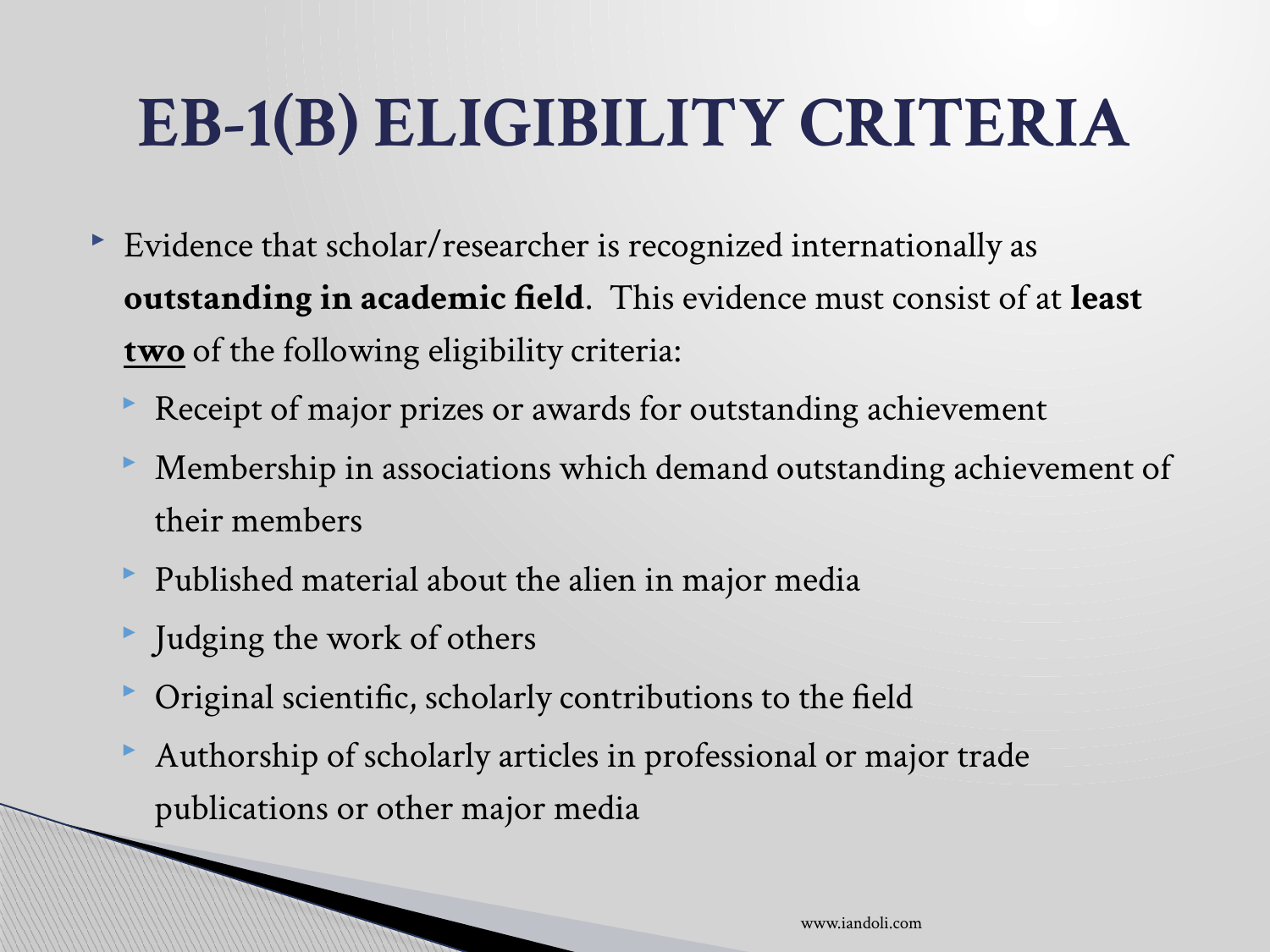

# EB-1(B) ELIGIBILITY CRITERIA
Evidence that scholar/researcher is recognized internationally as outstanding in academic field.  This evidence must consist of at least two of the following eligibility criteria:
Receipt of major prizes or awards for outstanding achievement
Membership in associations which demand outstanding achievement of their members
Published material about the alien in major media
Judging the work of others
Original scientific, scholarly contributions to the field
Authorship of scholarly articles in professional or major trade publications or other major media

www.iandoli.com